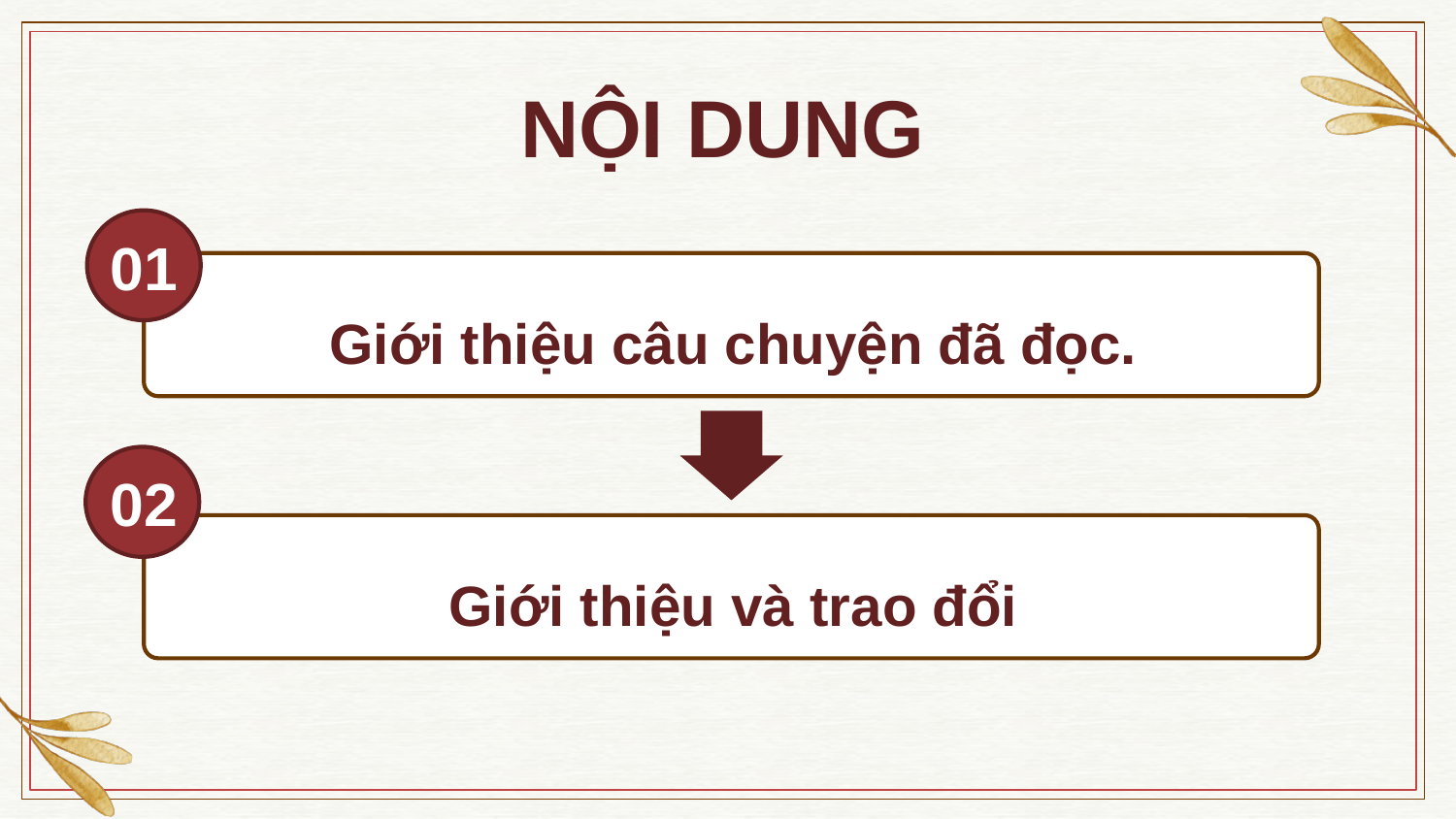

NỘI DUNG

01
Giới thiệu câu chuyện đã đọc.

Giới thiệu và trao đổi

02